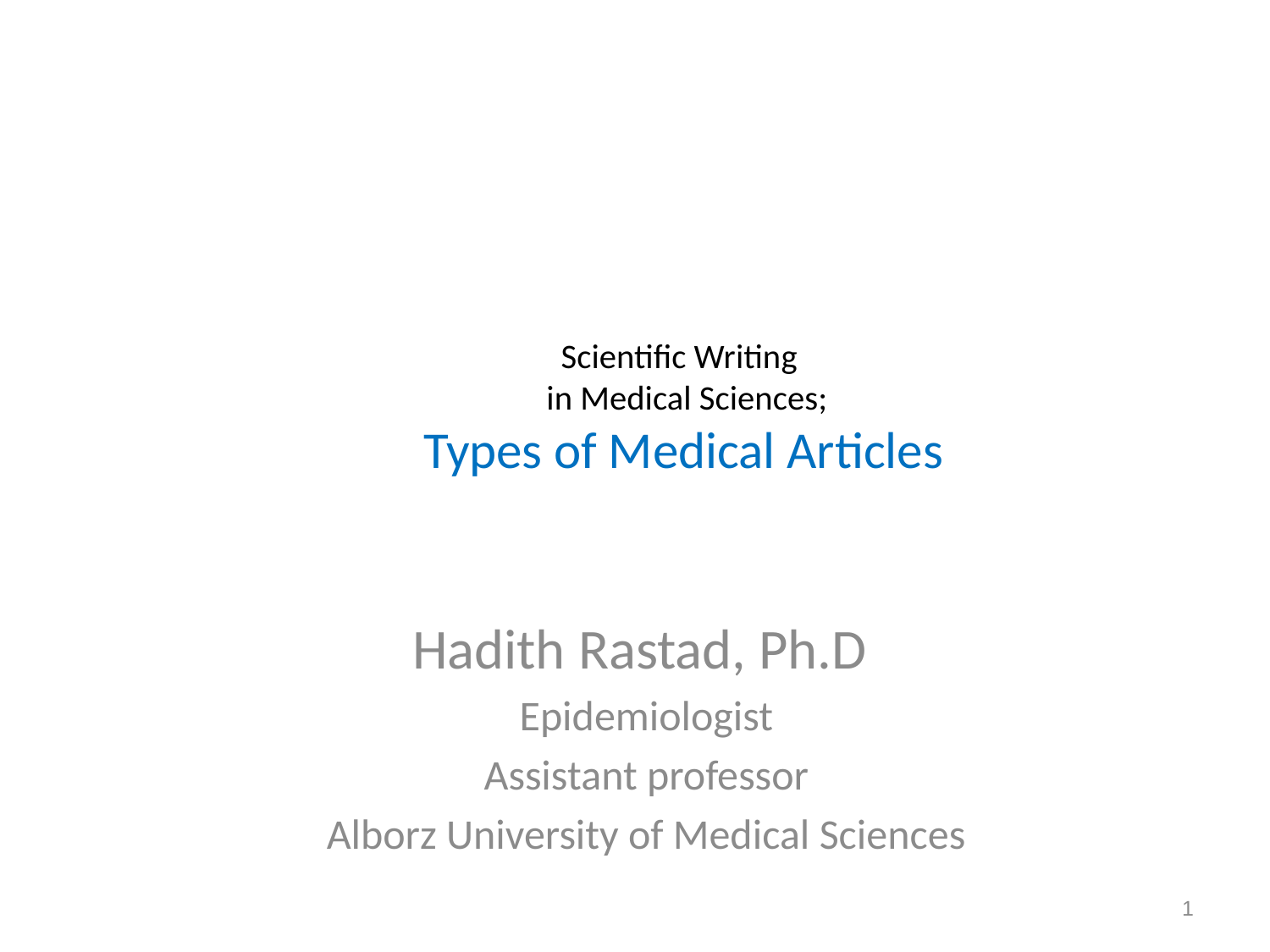

# Scientific Writing in Medical Sciences; Types of Medical Articles
Hadith Rastad, Ph.D
Epidemiologist
Assistant professor
Alborz University of Medical Sciences
1